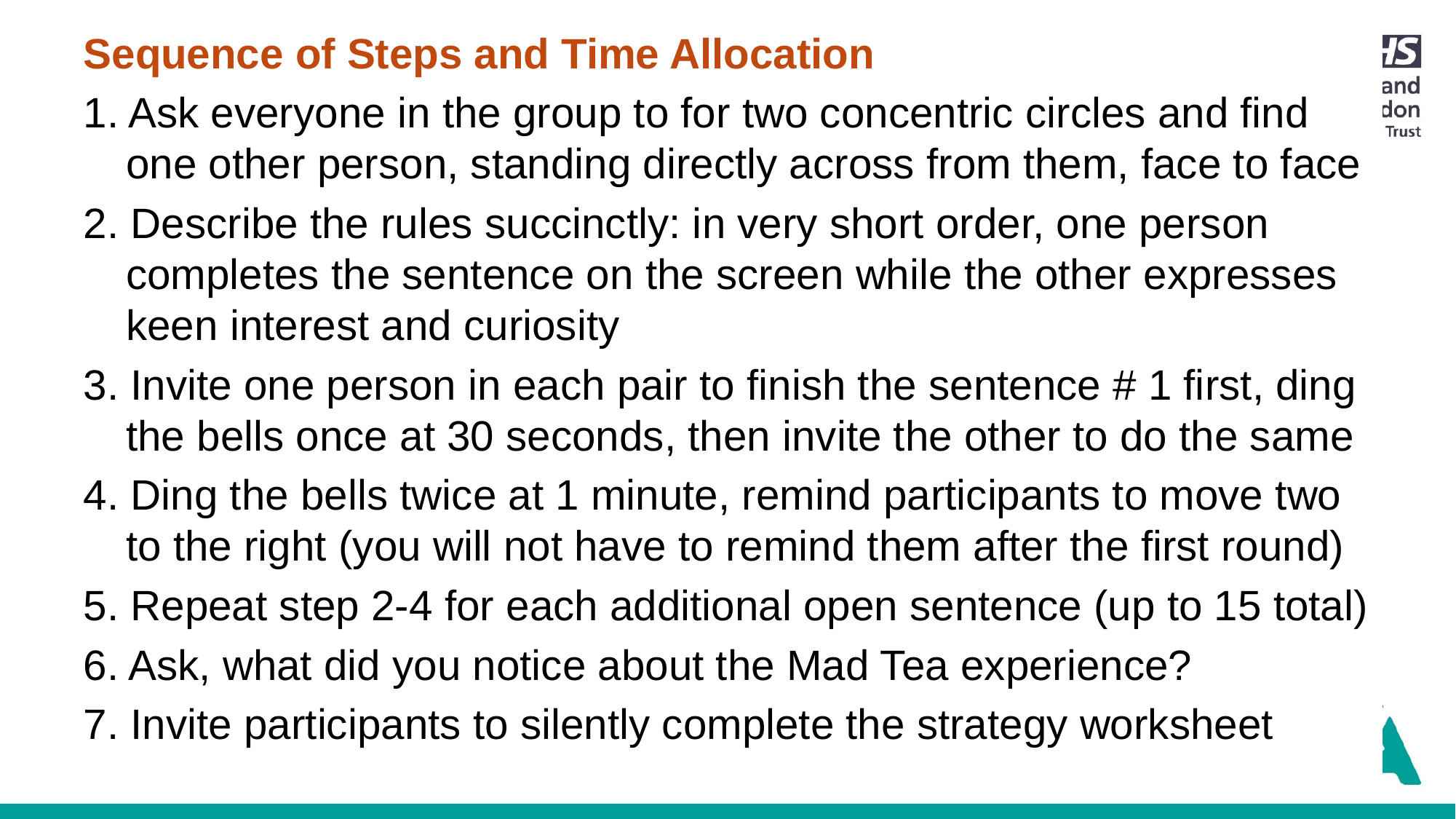

Sequence of Steps and Time Allocation
1. Ask everyone in the group to for two concentric circles and find one other person, standing directly across from them, face to face
2. Describe the rules succinctly: in very short order, one person completes the sentence on the screen while the other expresses keen interest and curiosity
3. Invite one person in each pair to finish the sentence # 1 first, ding the bells once at 30 seconds, then invite the other to do the same
4. Ding the bells twice at 1 minute, remind participants to move two to the right (you will not have to remind them after the first round)
5. Repeat step 2-4 for each additional open sentence (up to 15 total)
6. Ask, what did you notice about the Mad Tea experience?
7. Invite participants to silently complete the strategy worksheet